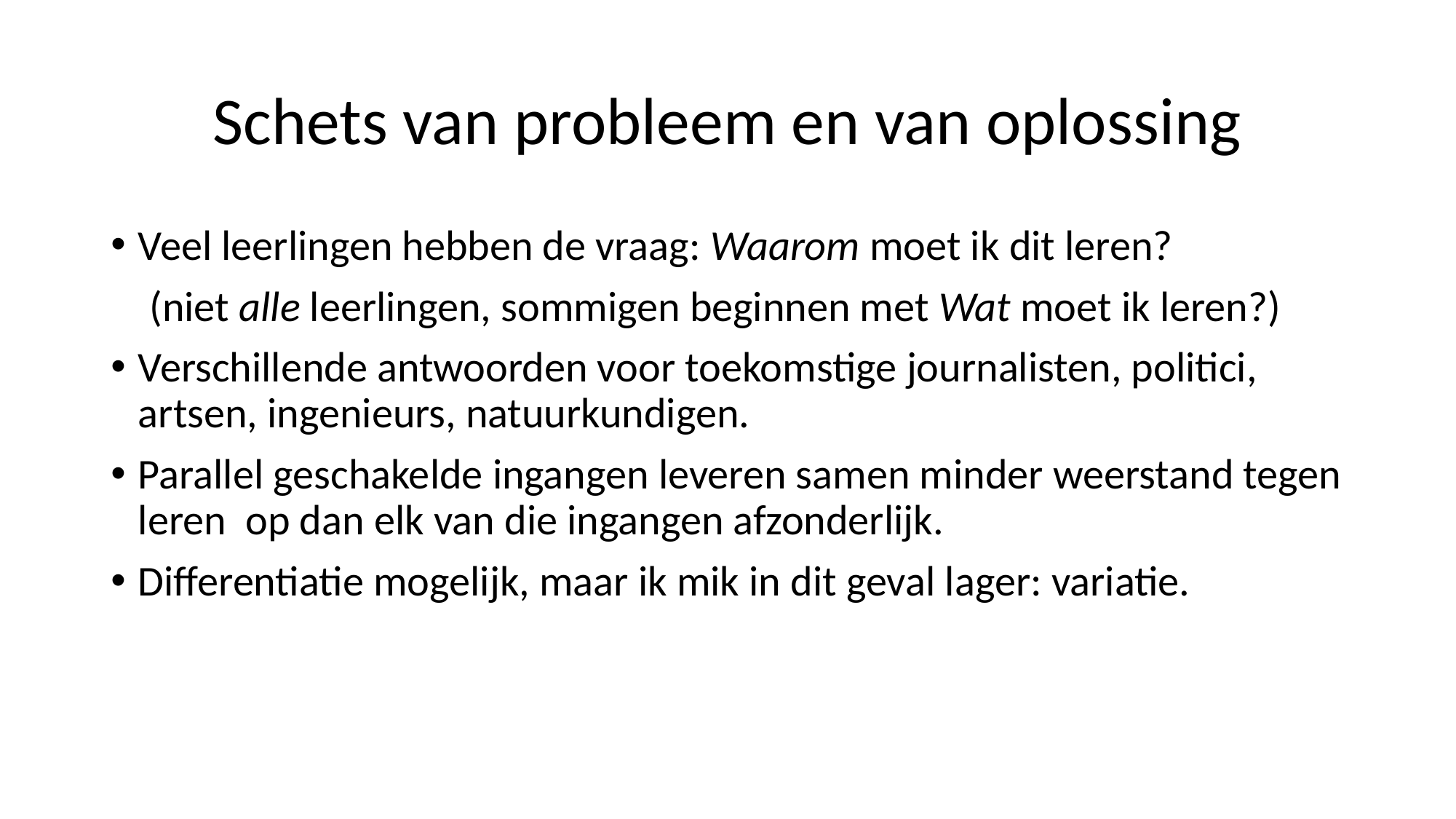

# Schets van probleem en van oplossing
Veel leerlingen hebben de vraag: Waarom moet ik dit leren?
    (niet alle leerlingen, sommigen beginnen met Wat moet ik leren?)
Verschillende antwoorden voor toekomstige journalisten, politici, artsen, ingenieurs, natuurkundigen.
Parallel geschakelde ingangen leveren samen minder weerstand tegen leren  op dan elk van die ingangen afzonderlijk.
Differentiatie mogelijk, maar ik mik in dit geval lager: variatie.